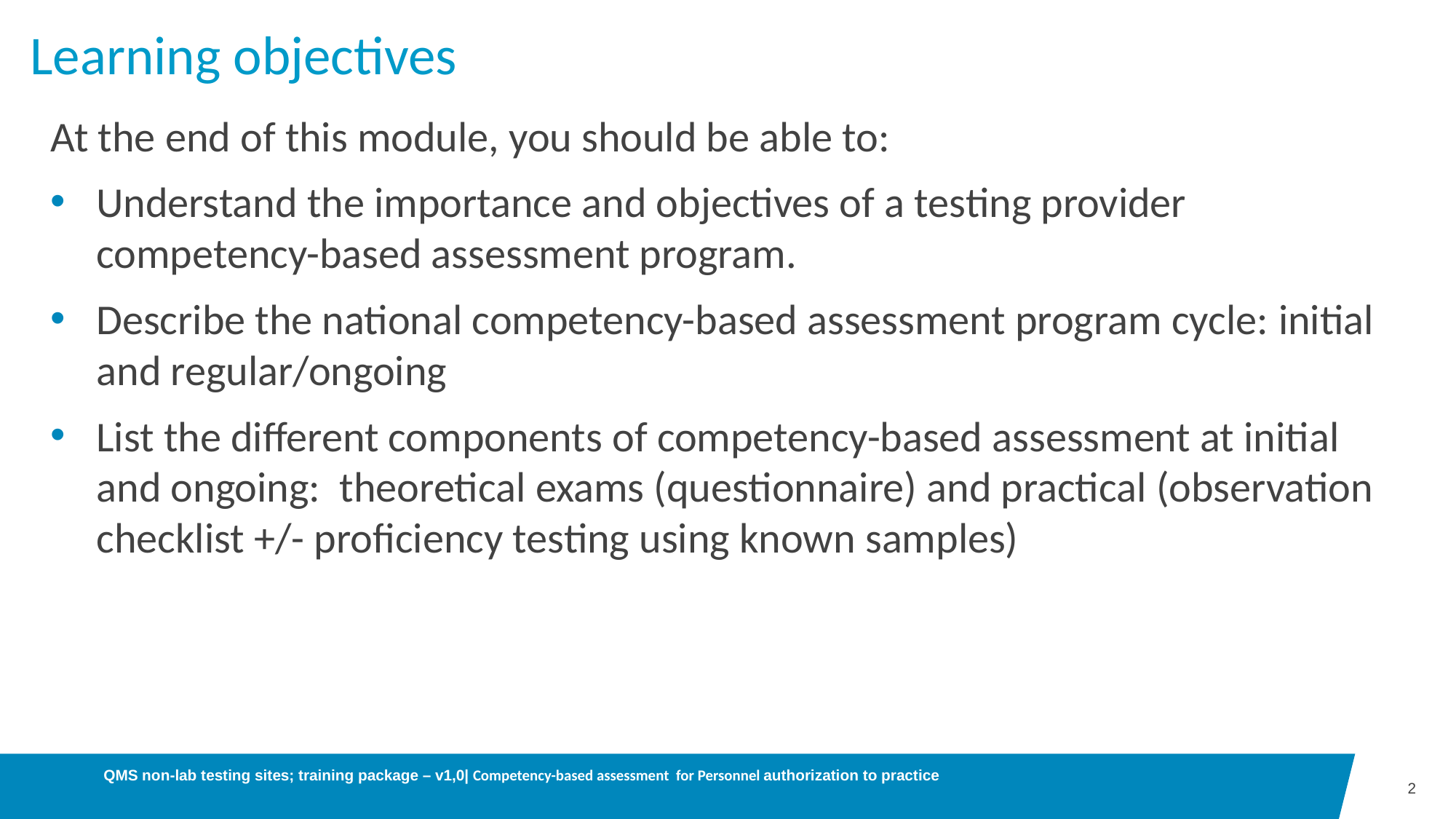

# Learning objectives
At the end of this module, you should be able to:
Understand the importance and objectives of a testing provider competency-based assessment program.
Describe the national competency-based assessment program cycle: initial and regular/ongoing
List the different components of competency-based assessment at initial and ongoing:  theoretical exams (questionnaire) and practical (observation checklist +/- proficiency testing using known samples)

QMS non-lab testing sites; training package – v1,0| Competency-based assessment  for Personnel authorization to practice

2